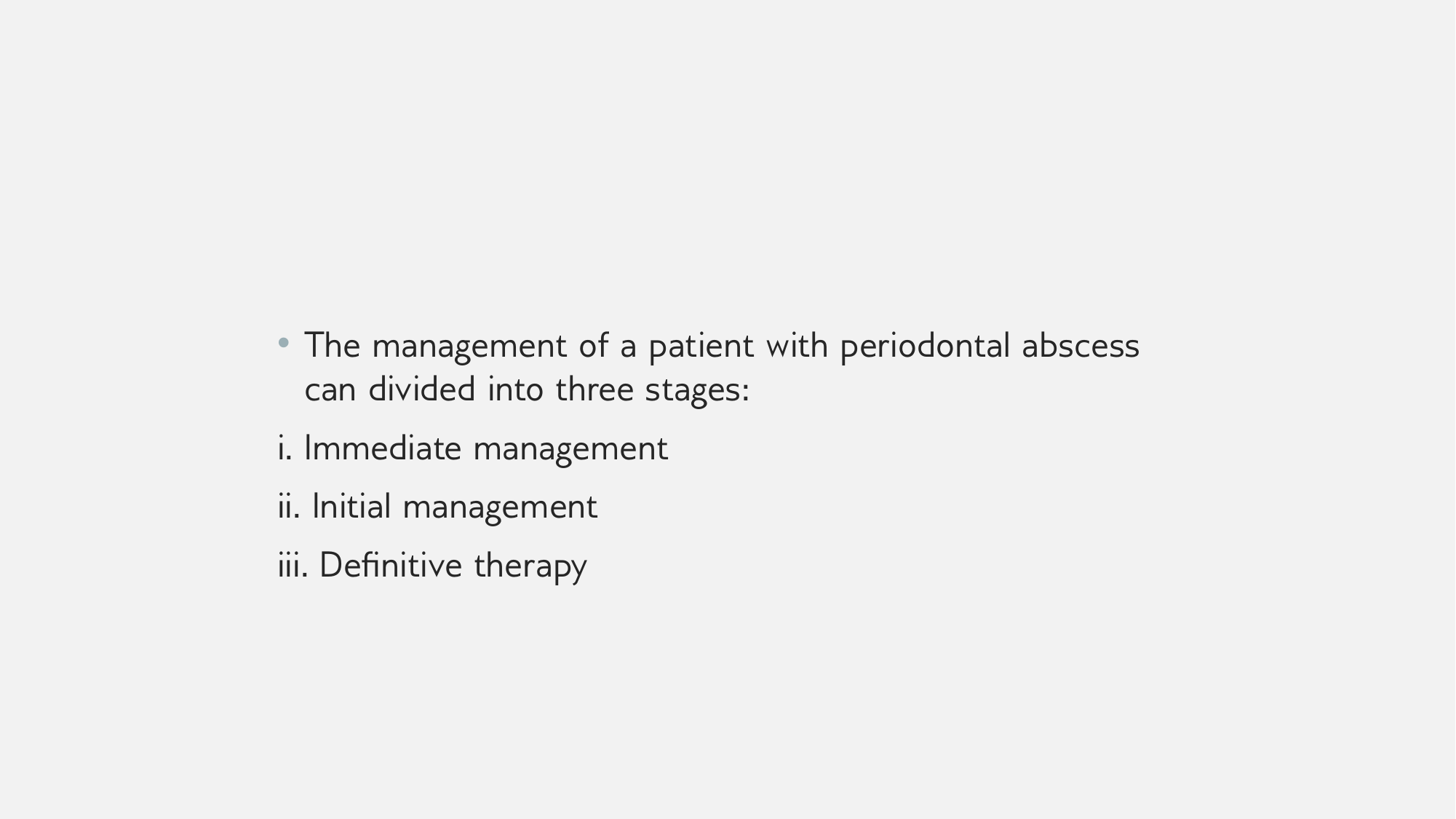

The management of a patient with periodontal abscess can divided into three stages:
i. Immediate management
ii. Initial management
iii. Definitive therapy